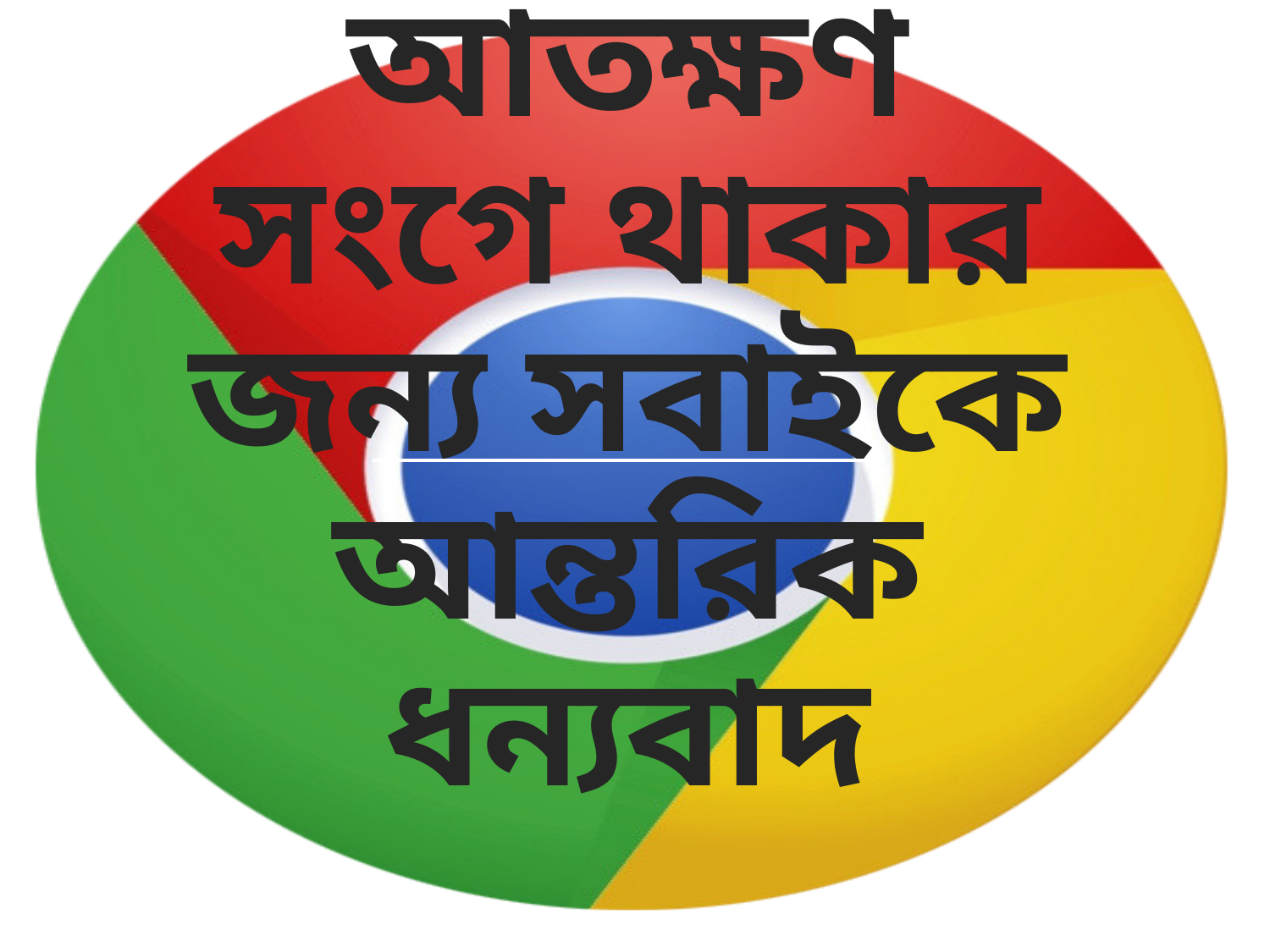

# আতক্ষণ সংগে থাকার জন্য সবাইকে আন্তরিক ধন্যবাদ